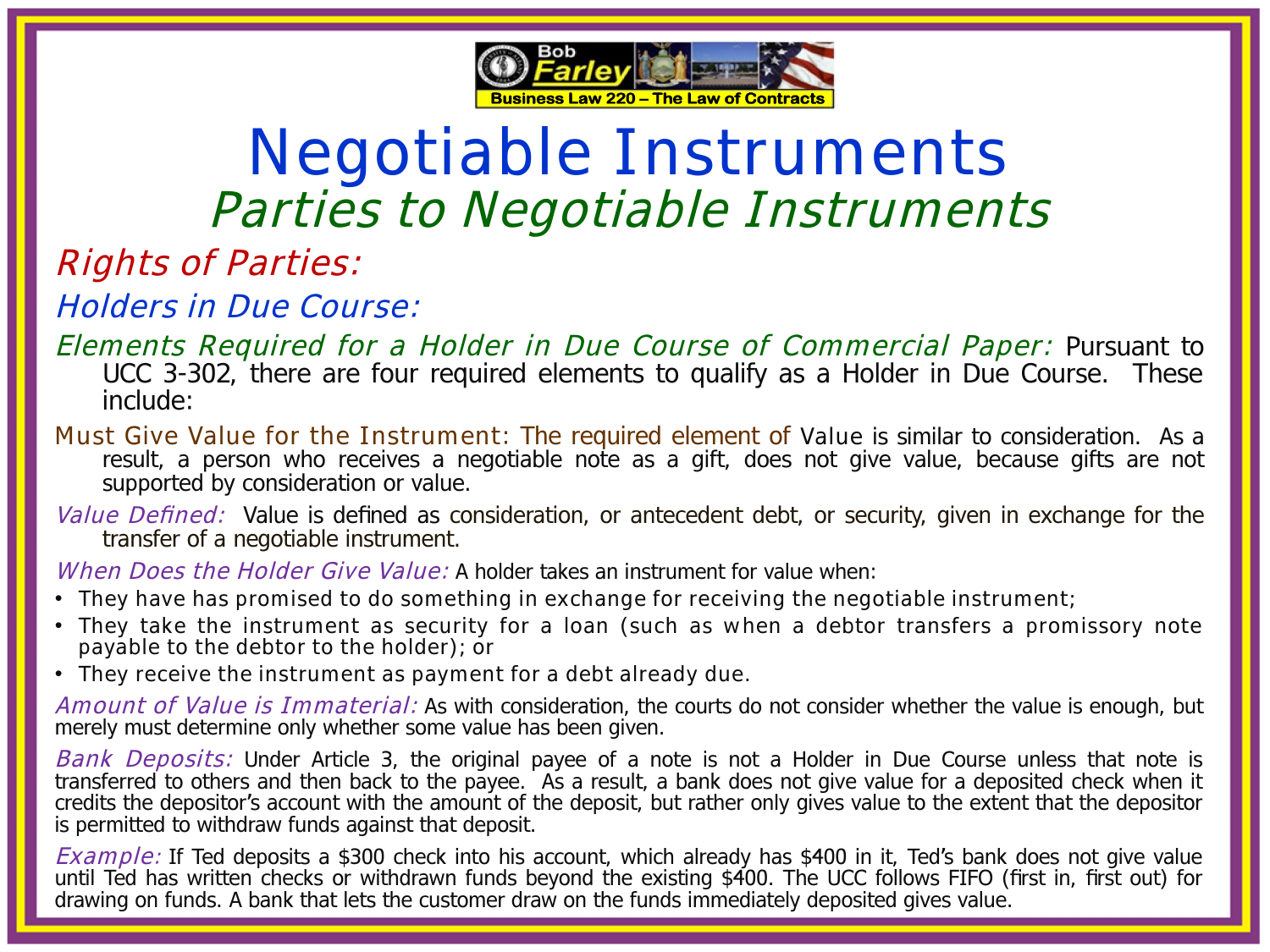

Negotiable Instruments
Parties to Negotiable Instruments

Rights of Parties:

Holders in Due Course:

Elements Required for a Holder in Due Course of Commercial Paper: Pursuant to UCC 3-302, there are four required elements to qualify as a Holder in Due Course.  These include:

Must Give Value for the Instrument: The required element of Value is similar to consideration.  As a result, a person who receives a negotiable note as a gift, does not give value, because gifts are not supported by consideration or value.

Value Defined:  Value is defined as consideration, or antecedent debt, or security, given in exchange for the transfer of a negotiable instrument.

When Does the Holder Give Value: A holder takes an instrument for value when:

They have has promised to do something in exchange for receiving the negotiable instrument;

They take the instrument as security for a loan (such as when a debtor transfers a promissory note payable to the debtor to the holder); or

They receive the instrument as payment for a debt already due.

Amount of Value is Immaterial: As with consideration, the courts do not consider whether the value is enough, but merely must determine only whether some value has been given.

Bank Deposits: Under Article 3, the original payee of a note is not a Holder in Due Course unless that note is transferred to others and then back to the payee.  As a result, a bank does not give value for a deposited check when it credits the depositor’s account with the amount of the deposit, but rather only gives value to the extent that the depositor is permitted to withdraw funds against that deposit.

Example: If Ted deposits a $300 check into his account, which already has $400 in it, Ted’s bank does not give value until Ted has written checks or withdrawn funds beyond the existing $400. The UCC follows FIFO (first in, first out) for drawing on funds. A bank that lets the customer draw on the funds immediately deposited gives value.